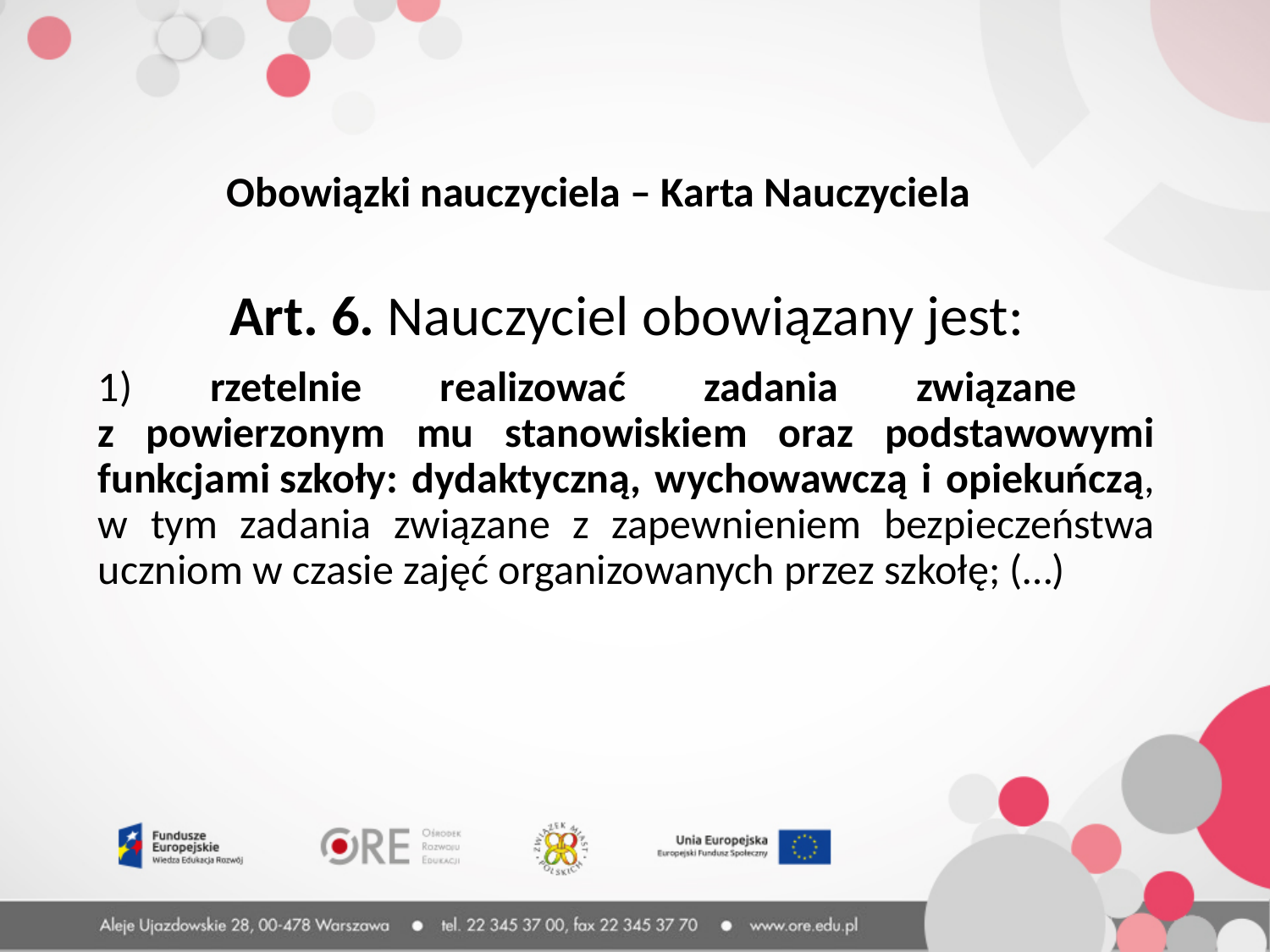

Obowiązki nauczyciela – Karta Nauczyciela

Art. 6. Nauczyciel obowiązany jest:
1) rzetelnie realizować zadania związane
z powierzonym mu stanowiskiem oraz podstawowymi funkcjami szkoły: dydaktyczną, wychowawczą i opiekuńczą, w tym zadania związane z zapewnieniem bezpieczeństwa uczniom w czasie zajęć organizowanych przez szkołę; (…)